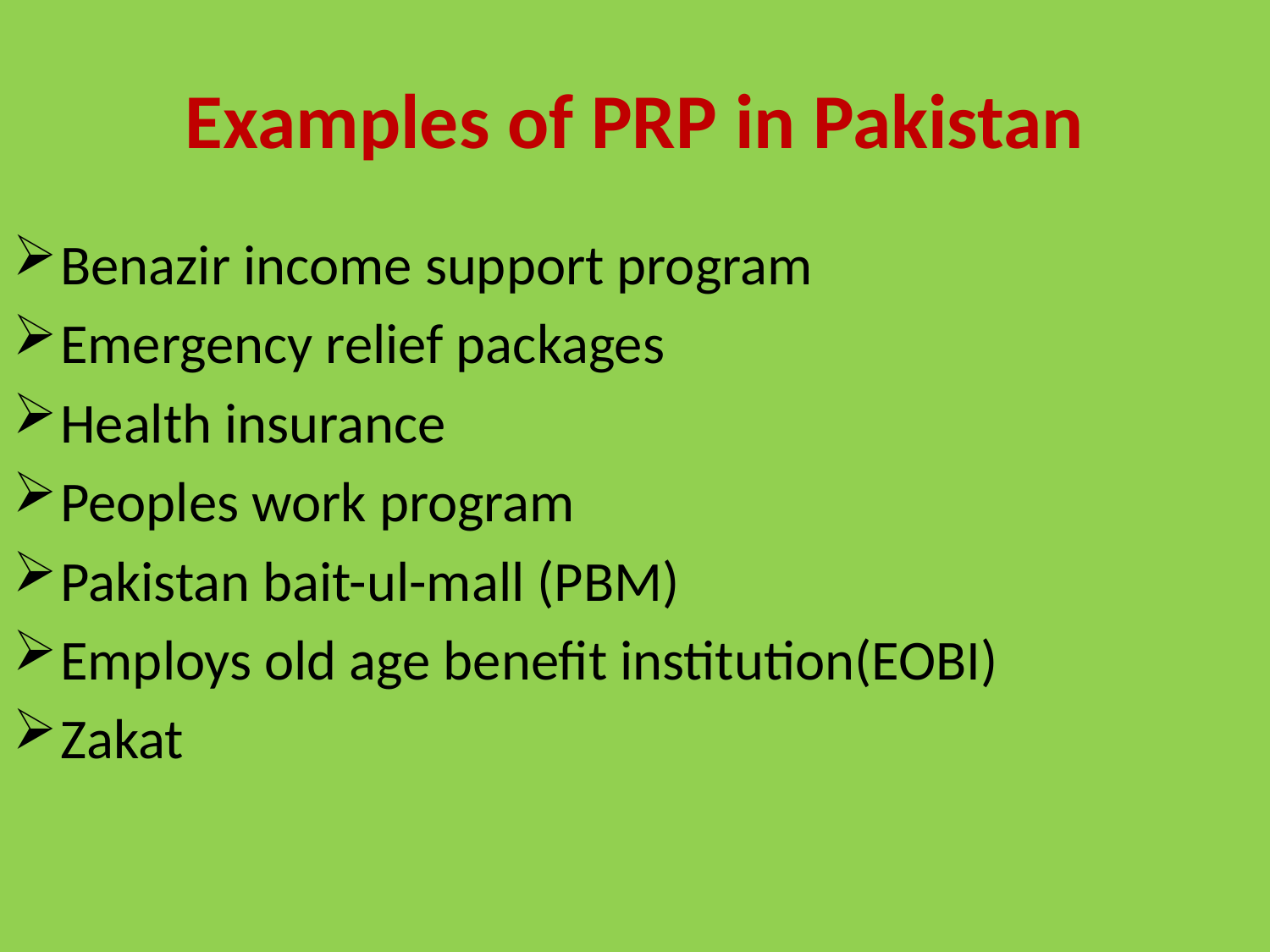

# Examples of PRP in Pakistan
Benazir income support program
Emergency relief packages
Health insurance
Peoples work program
Pakistan bait-ul-mall (PBM)
Employs old age benefit institution(EOBI)
Zakat